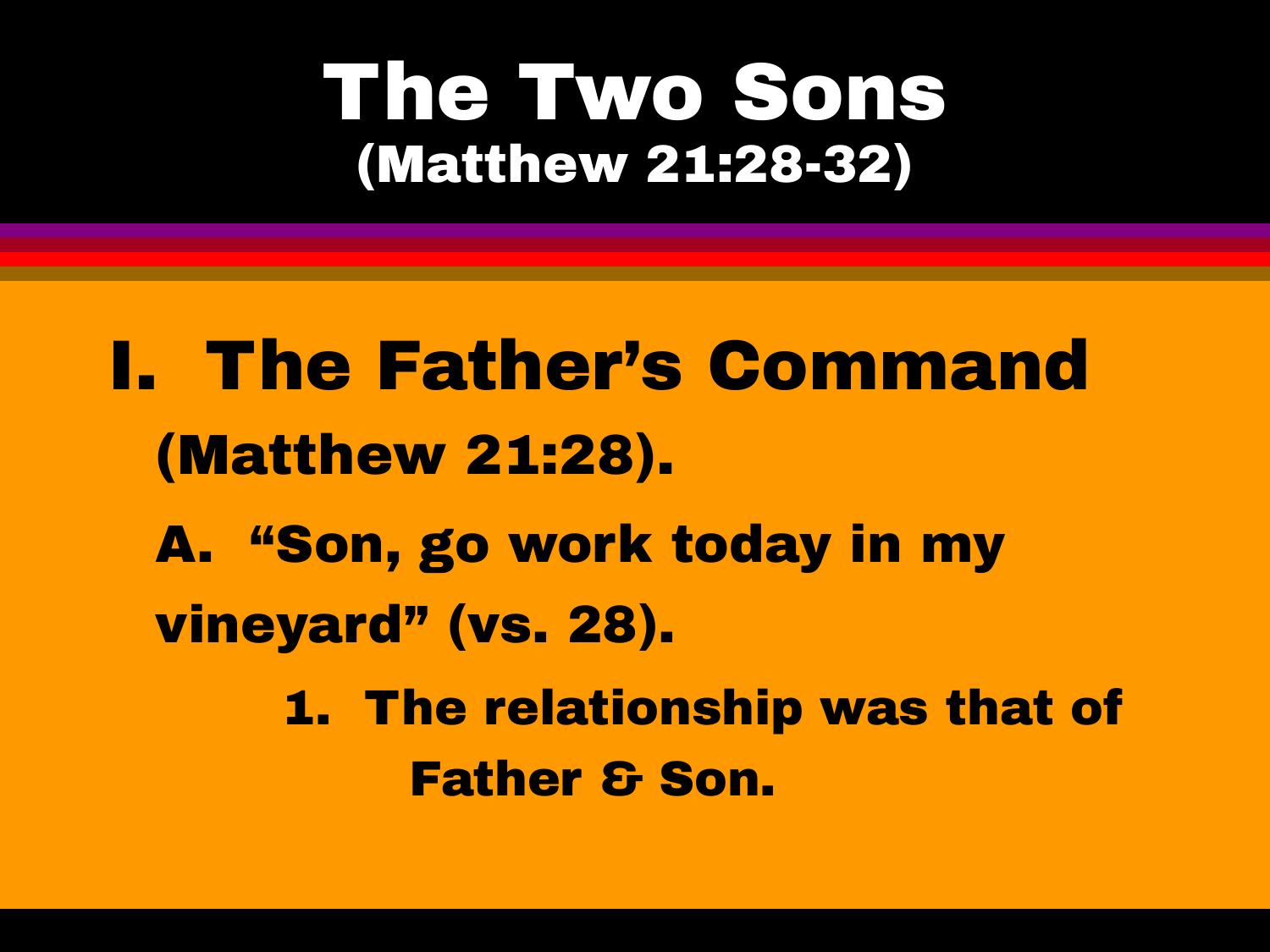

# The Two Sons (Matthew 21:28-32)
I.  The Father’s Command (Matthew 21:28).
	A.  “Son, go work today in my 		vineyard” (vs. 28).
		1.  The relationship was that of 			Father & Son.